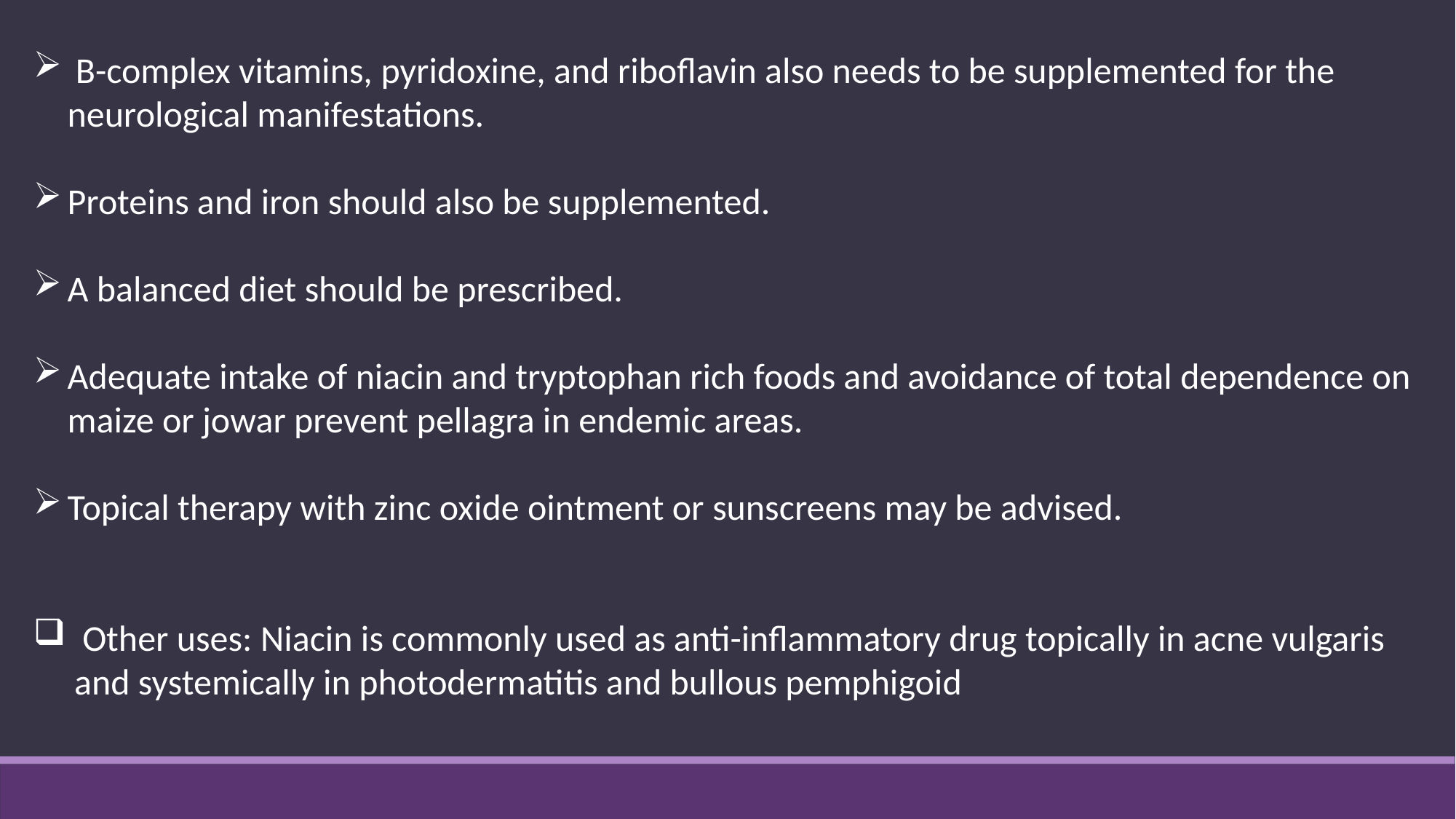

B-complex vitamins, pyridoxine, and riboflavin also needs to be supplemented for the neurological manifestations.

Proteins and iron should also be supplemented.

A balanced diet should be prescribed.

Adequate intake of niacin and tryptophan rich foods and avoidance of total dependence on maize or jowar prevent pellagra in endemic areas.

Topical therapy with zinc oxide ointment or sunscreens may be advised.

 Other uses: Niacin is commonly used as anti-inflammatory drug topically in acne vulgaris and systemically in photodermatitis and bullous pemphigoid